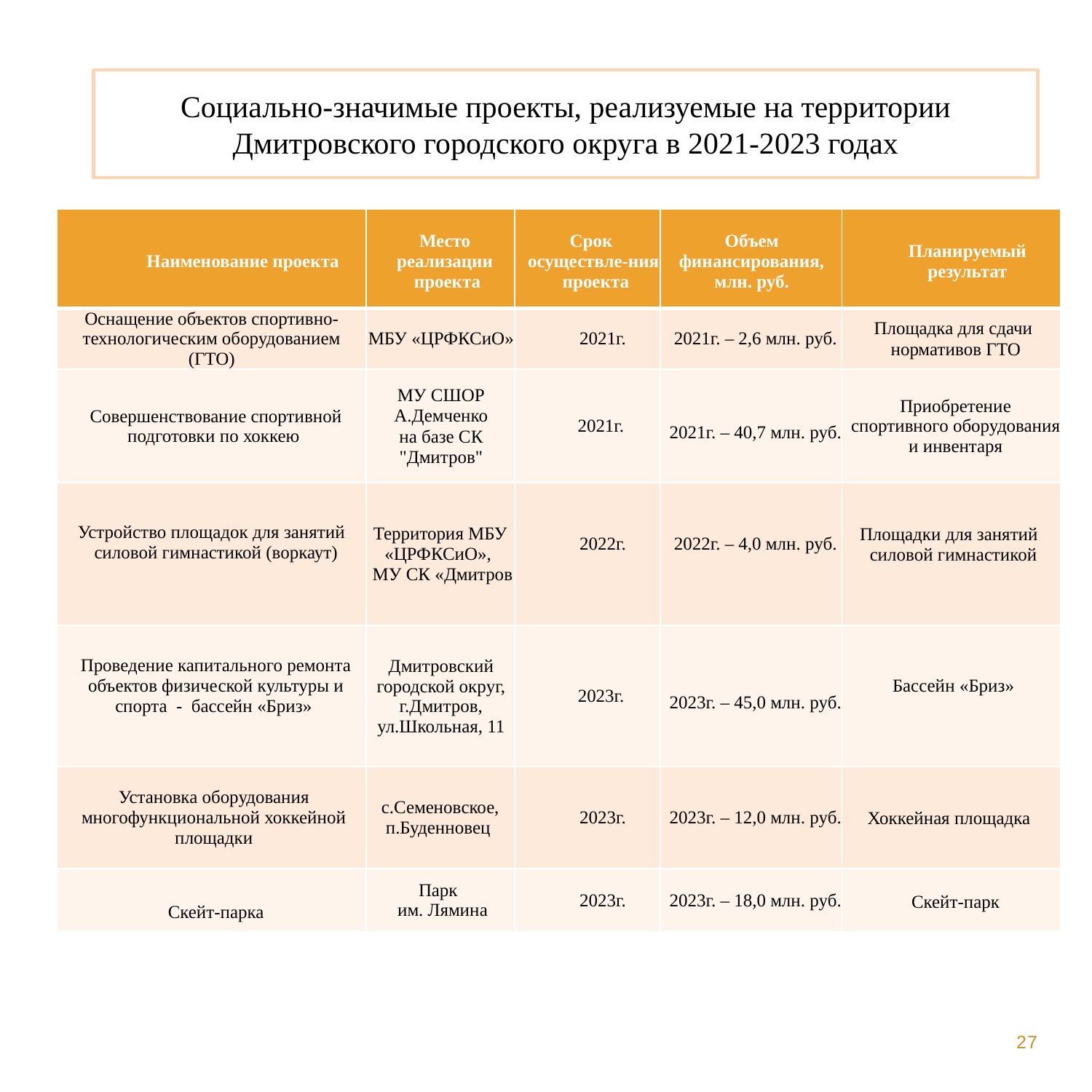

Социально-значимые проекты, реализуемые на территории
Дмитровского городского округа в 2021-2023 годах

| Наименование проекта | Место реализации проекта | Срок осуществле-ния проекта | Объем финансирования, млн. руб. | Планируемый результат |
| --- | --- | --- | --- | --- |
| Оснащение объектов спортивно-технологическим оборудованием (ГТО) | МБУ «ЦРФКСиО» | 2021г. | 2021г. – 2,6 млн. руб. | Площадка для сдачи нормативов ГТО |
| Совершенствование спортивной подготовки по хоккею | МУ СШОР А.Демченко на базе СК "Дмитров" | 2021г. | 2021г. – 40,7 млн. руб. | Приобретение спортивного оборудования и инвентаря |
| Устройство площадок для занятий силовой гимнастикой (воркаут) | Территория МБУ «ЦРФКСиО», МУ СК «Дмитров | 2022г. | 2022г. – 4,0 млн. руб. | Площадки для занятий силовой гимнастикой |
| Проведение капитального ремонта объектов физической культуры и спорта - бассейн «Бриз» | Дмитровский городской округ, г.Дмитров, ул.Школьная, 11 | 2023г. | 2023г. – 45,0 млн. руб. | Бассейн «Бриз» |
| Установка оборудования многофункциональной хоккейной площадки | с.Семеновское, п.Буденновец | 2023г. | 2023г. – 12,0 млн. руб. | Хоккейная площадка |
| Скейт-парка | Парк им. Лямина | 2023г. | 2023г. – 18,0 млн. руб. | Скейт-парк |
27